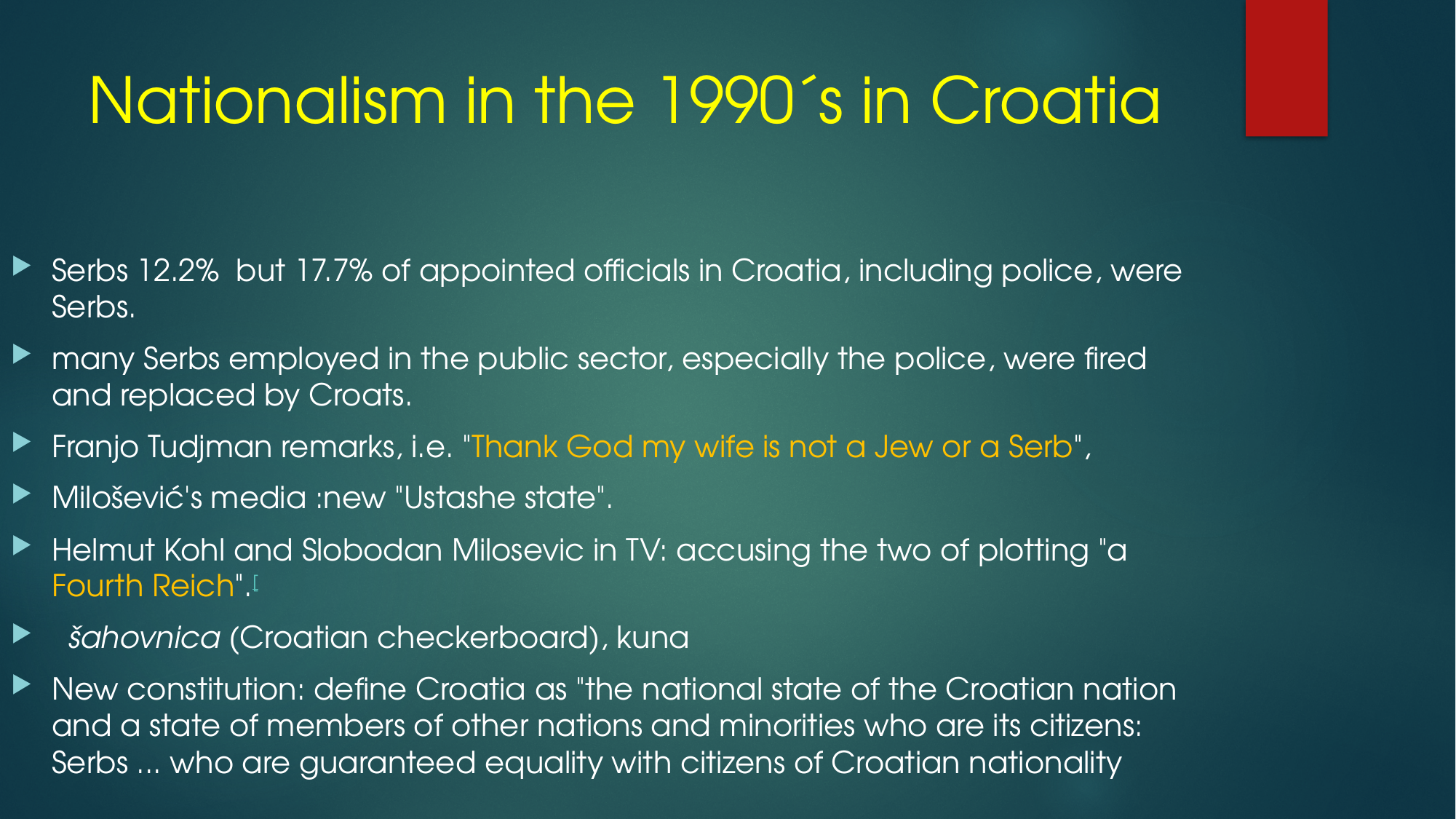

# Nationalism in the 1990´s in Croatia
Serbs 12.2%  but 17.7% of appointed officials in Croatia, including police, were Serbs.
many Serbs employed in the public sector, especially the police, were fired and replaced by Croats.
Franjo Tudjman remarks, i.e. "Thank God my wife is not a Jew or a Serb",
Milošević's media :new "Ustashe state".
Helmut Kohl and Slobodan Milosevic in TV: accusing the two of plotting "a Fourth Reich".[
  šahovnica (Croatian checkerboard), kuna
New constitution: define Croatia as "the national state of the Croatian nation and a state of members of other nations and minorities who are its citizens: Serbs ... who are guaranteed equality with citizens of Croatian nationality